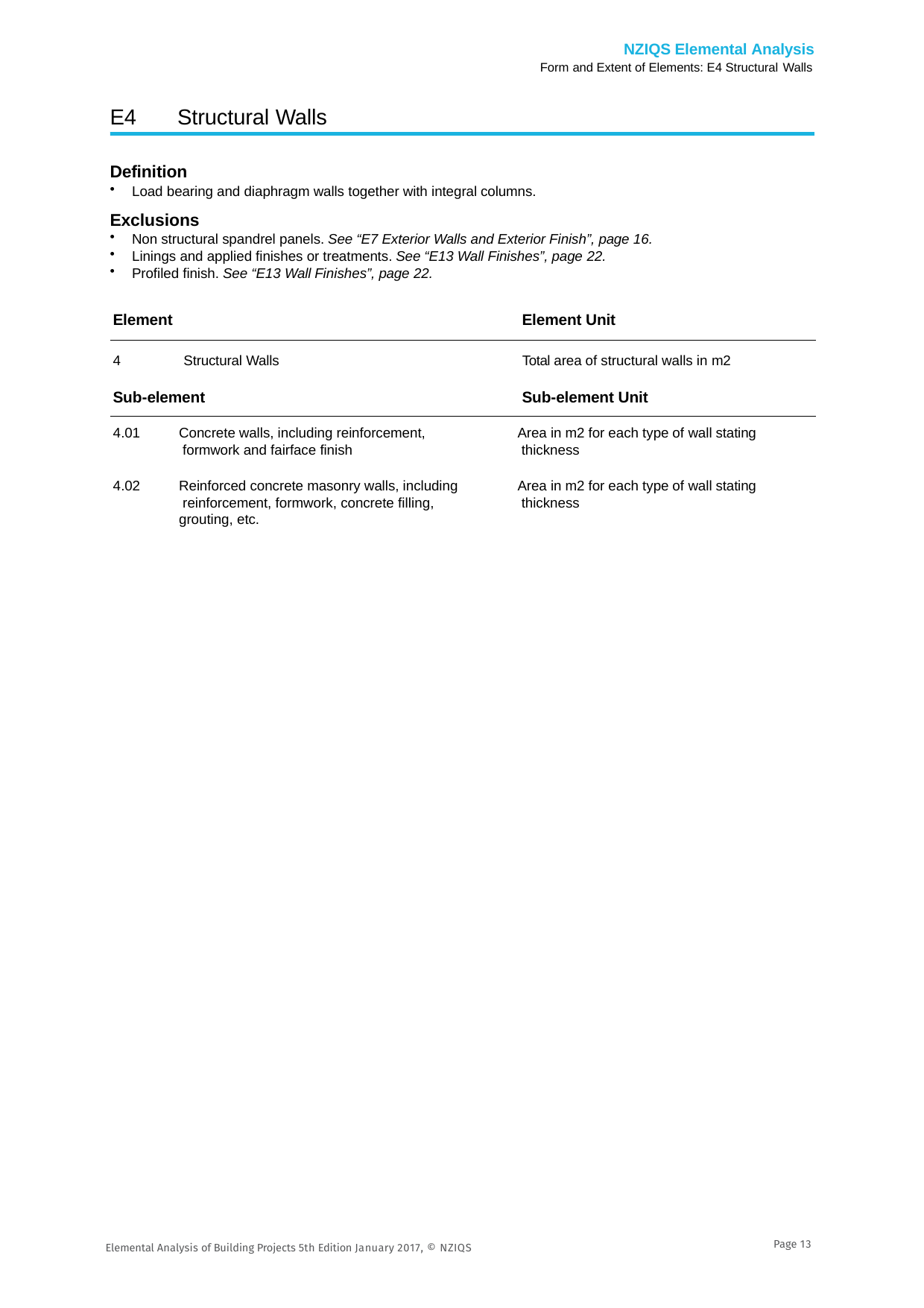

NZIQS Elemental Analysis
Form and Extent of Elements: E4 Structural Walls

E4	Structural Walls

Definition
Load bearing and diaphragm walls together with integral columns.
Exclusions
Non structural spandrel panels. See “E7 Exterior Walls and Exterior Finish”, page 16.
Linings and applied finishes or treatments. See “E13 Wall Finishes”, page 22.
Profiled finish. See “E13 Wall Finishes”, page 22.

Element	Element Unit

4	Structural Walls	Total area of structural walls in m2

Sub-element	Sub-element Unit

4.01
Concrete walls, including reinforcement,  formwork and fairface finish
Area in m2 for each type of wall stating  thickness
4.02
Reinforced concrete masonry walls, including  reinforcement, formwork, concrete filling,  grouting, etc.
Area in m2 for each type of wall stating  thickness
Page 13
Elemental Analysis of Building Projects 5th Edition January 2017, © NZIQS